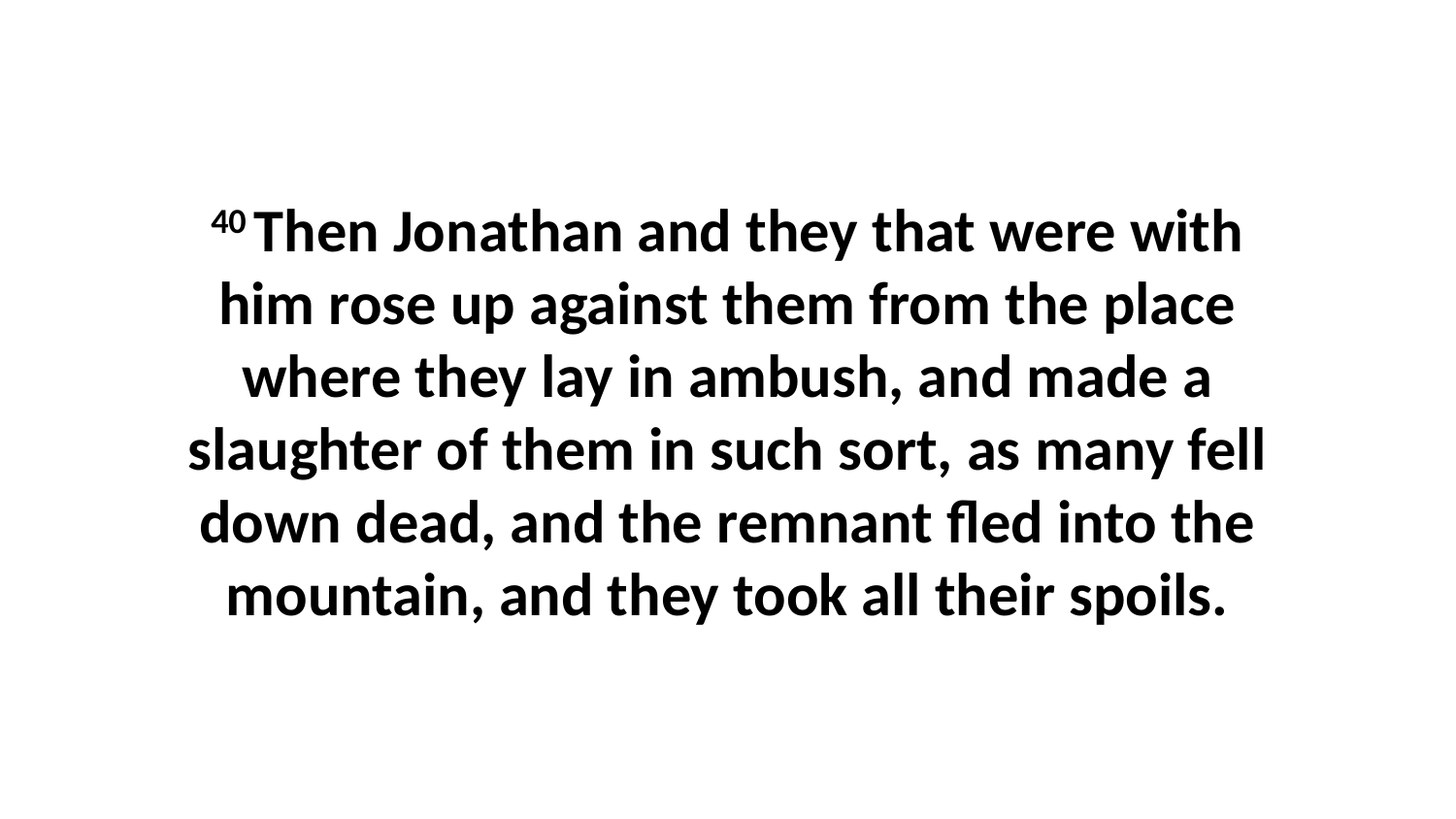

40 Then Jonathan and they that were with him rose up against them from the place where they lay in ambush, and made a slaughter of them in such sort, as many fell down dead, and the remnant fled into the mountain, and they took all their spoils.